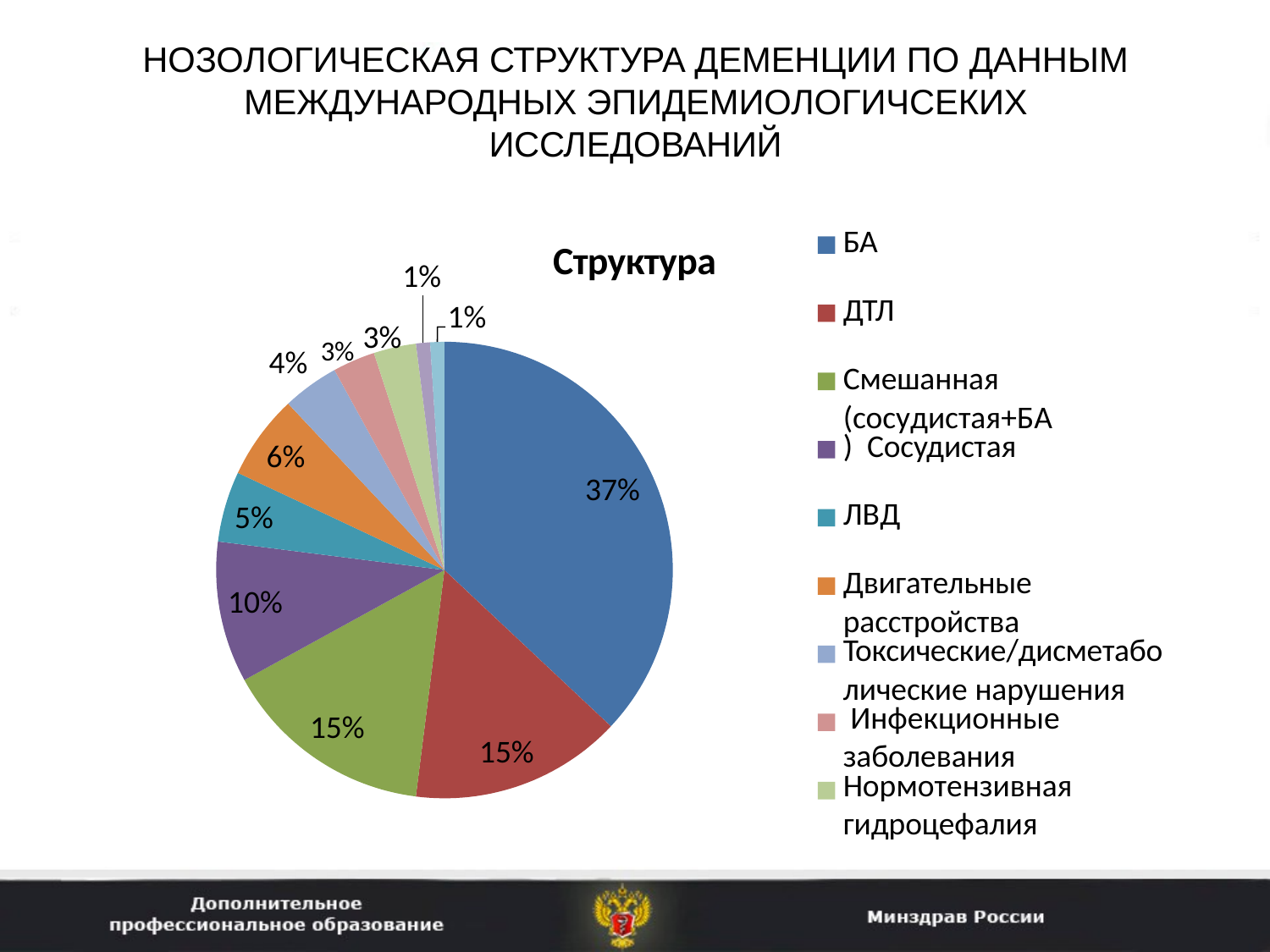

# НОЗОЛОГИЧЕСКАЯ СТРУКТУРА ДЕМЕНЦИИ ПО ДАННЫМ  МЕЖДУНАРОДНЫХ ЭПИДЕМИОЛОГИЧСЕКИХ  ИССЛЕДОВАНИЙ
БА
ДТЛ
Смешанная
(сосудистая+БА)  Сосудистая
ЛВД
Двигательные
расстройства  Токсические/дисметабо
лические нарушения  Инфекционные
заболевания  Нормотензивная
гидроцефалия
Структура

1%
1%

3% 3%

4%

6%
5%

37%

10%

15%

15%